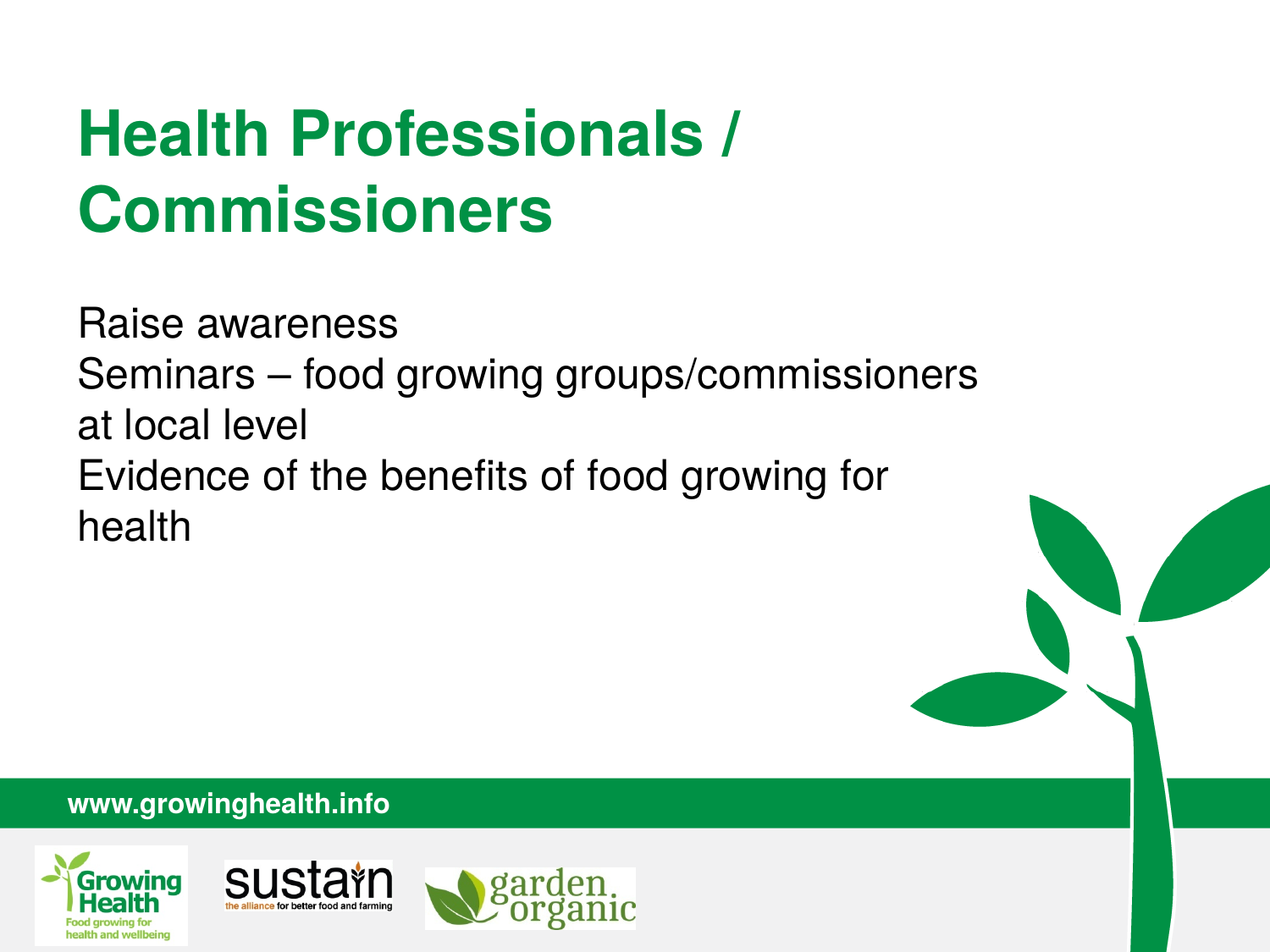

# Health Professionals / Commissioners Raise awareness Seminars – food growing groups/commissioners at local level Evidence of the benefits of food growing for health